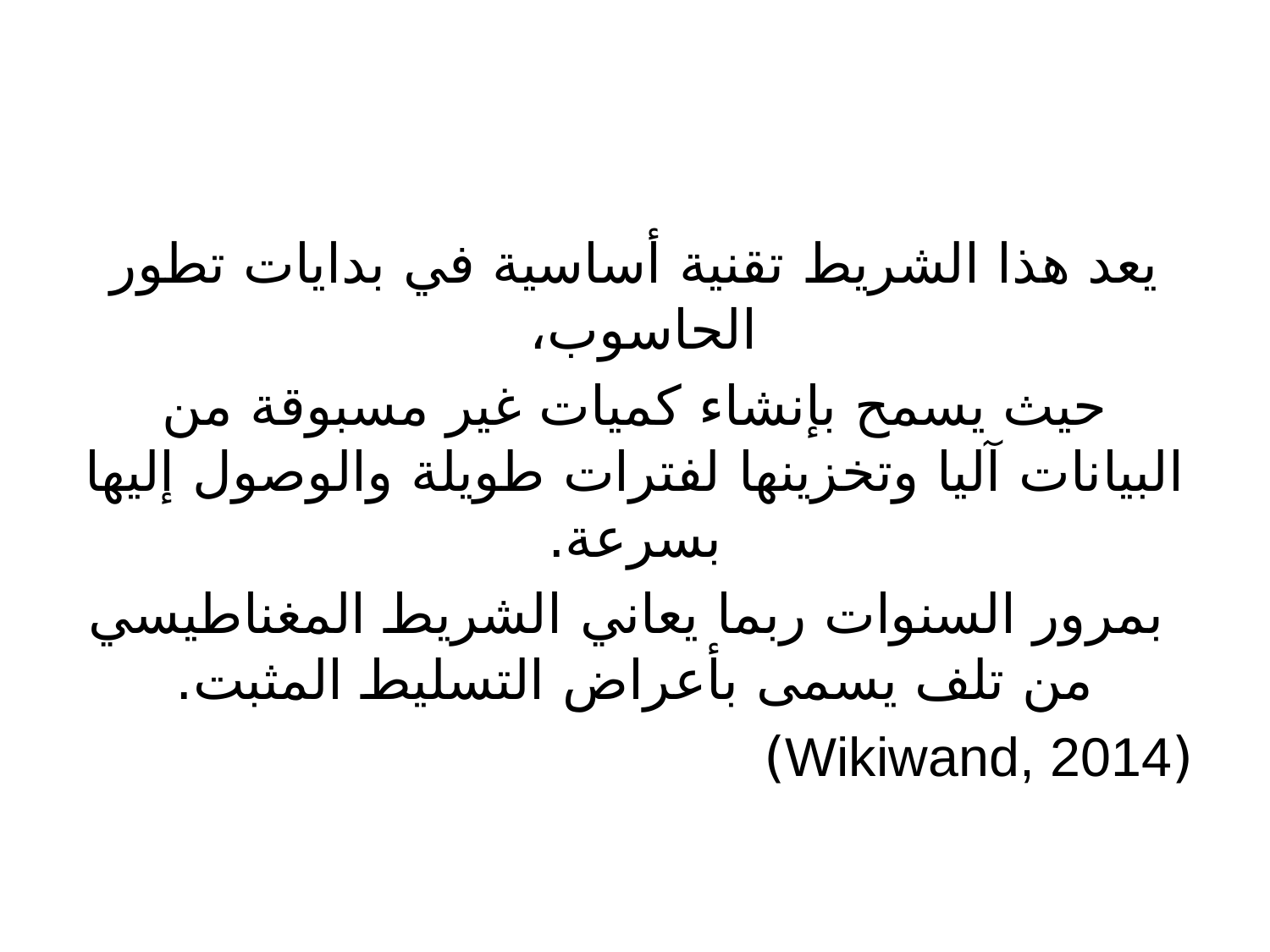

يعد هذا الشريط تقنية أساسية في بدايات تطور الحاسوب،
حيث يسمح بإنشاء كميات غير مسبوقة من البيانات آليا وتخزينها لفترات طويلة والوصول إليها بسرعة.
 بمرور السنوات ربما يعاني الشريط المغناطيسي من تلف يسمى بأعراض التسليط المثبت.
(Wikiwand, 2014)